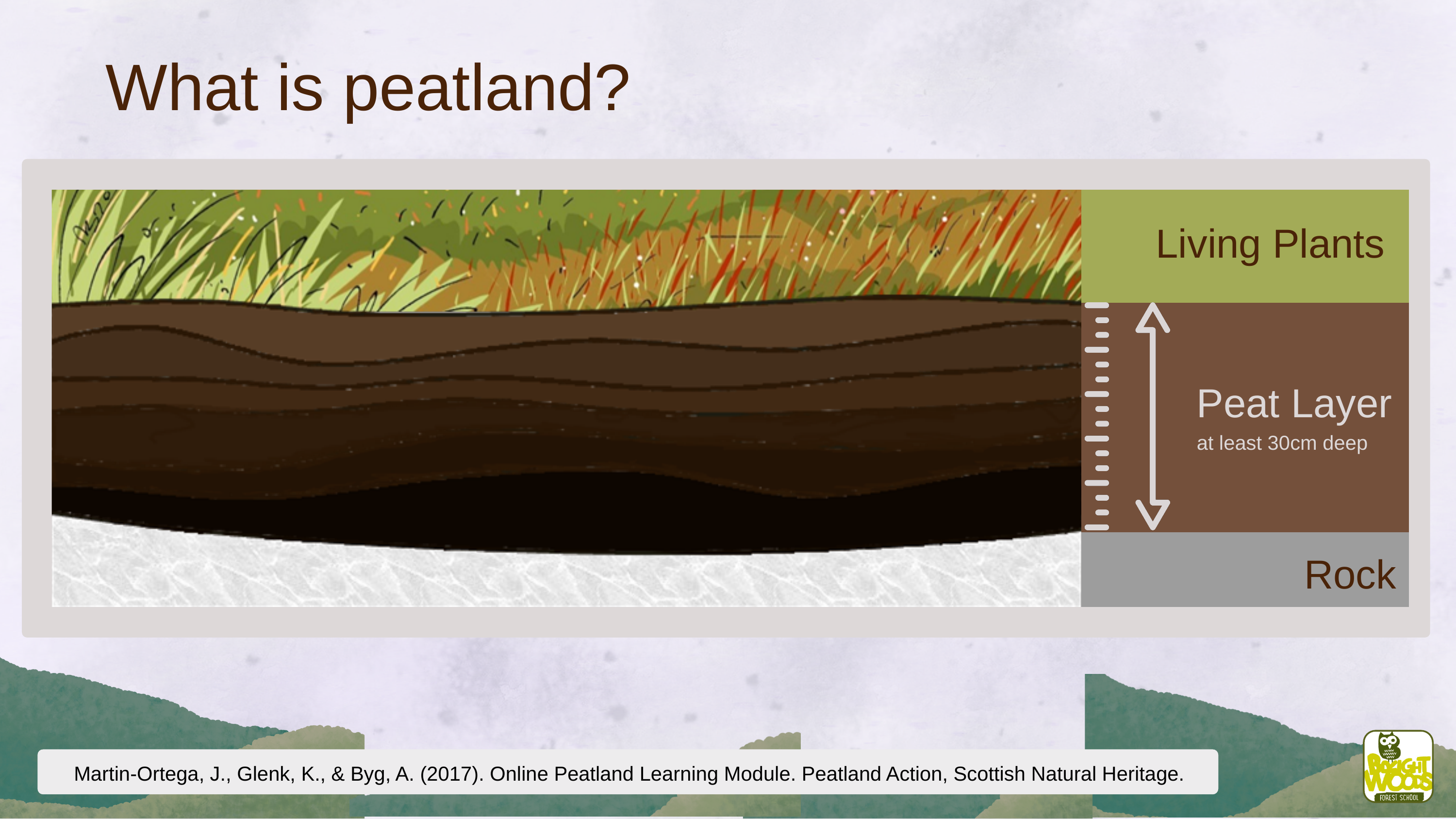

What is peatland?

Living Plants

Peat Layer
at least 30cm deep

Rock

Martin-Ortega, J., Glenk, K., & Byg, A. (2017). Online Peatland Learning Module. Peatland Action, Scottish Natural Heritage.
What is peatland?